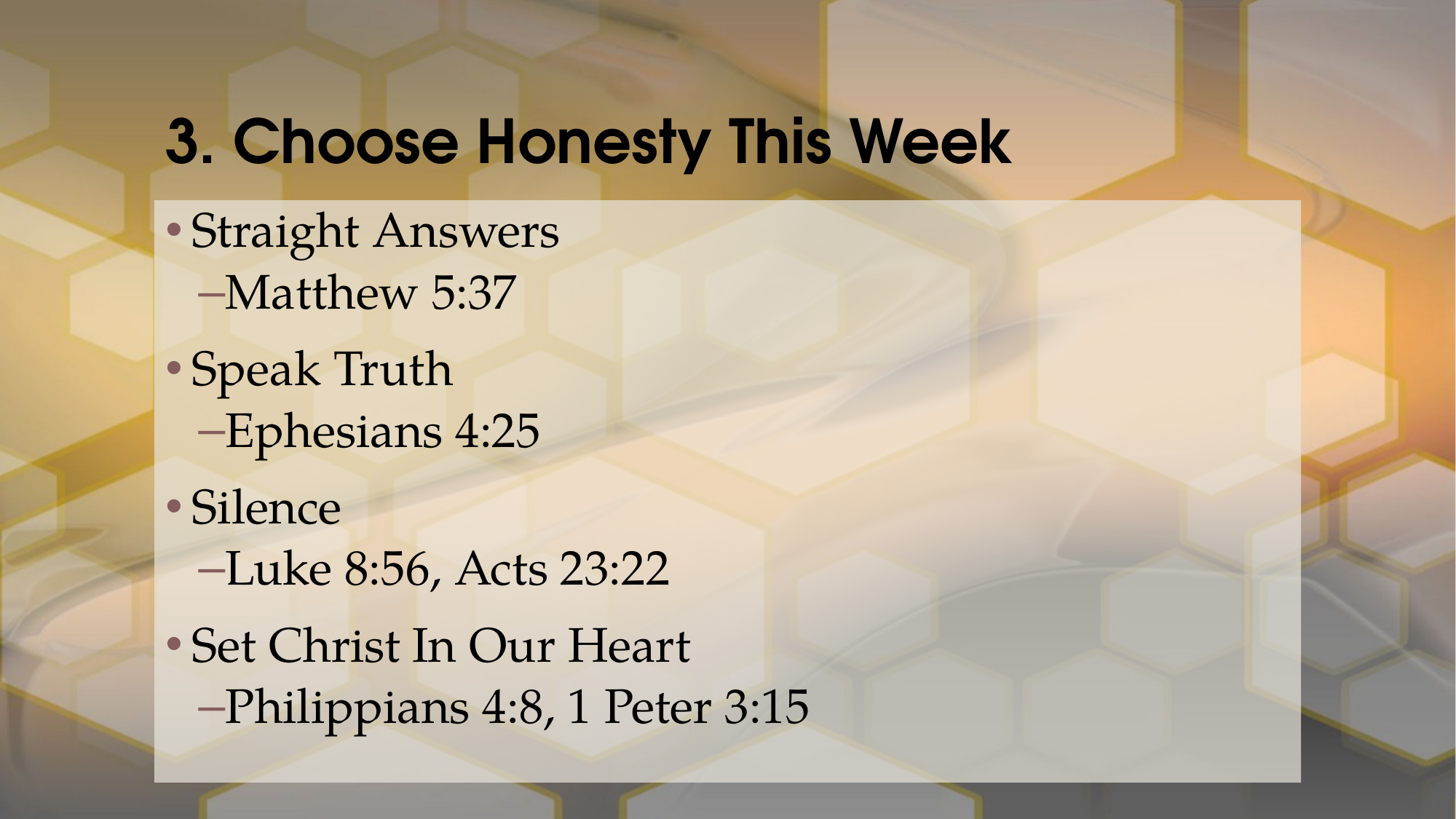

# 3. Choose Honesty This Week
Straight Answers
Matthew 5:37
Speak Truth
Ephesians 4:25
Silence
Luke 8:56, Acts 23:22
Set Christ In Our Heart
Philippians 4:8, 1 Peter 3:15